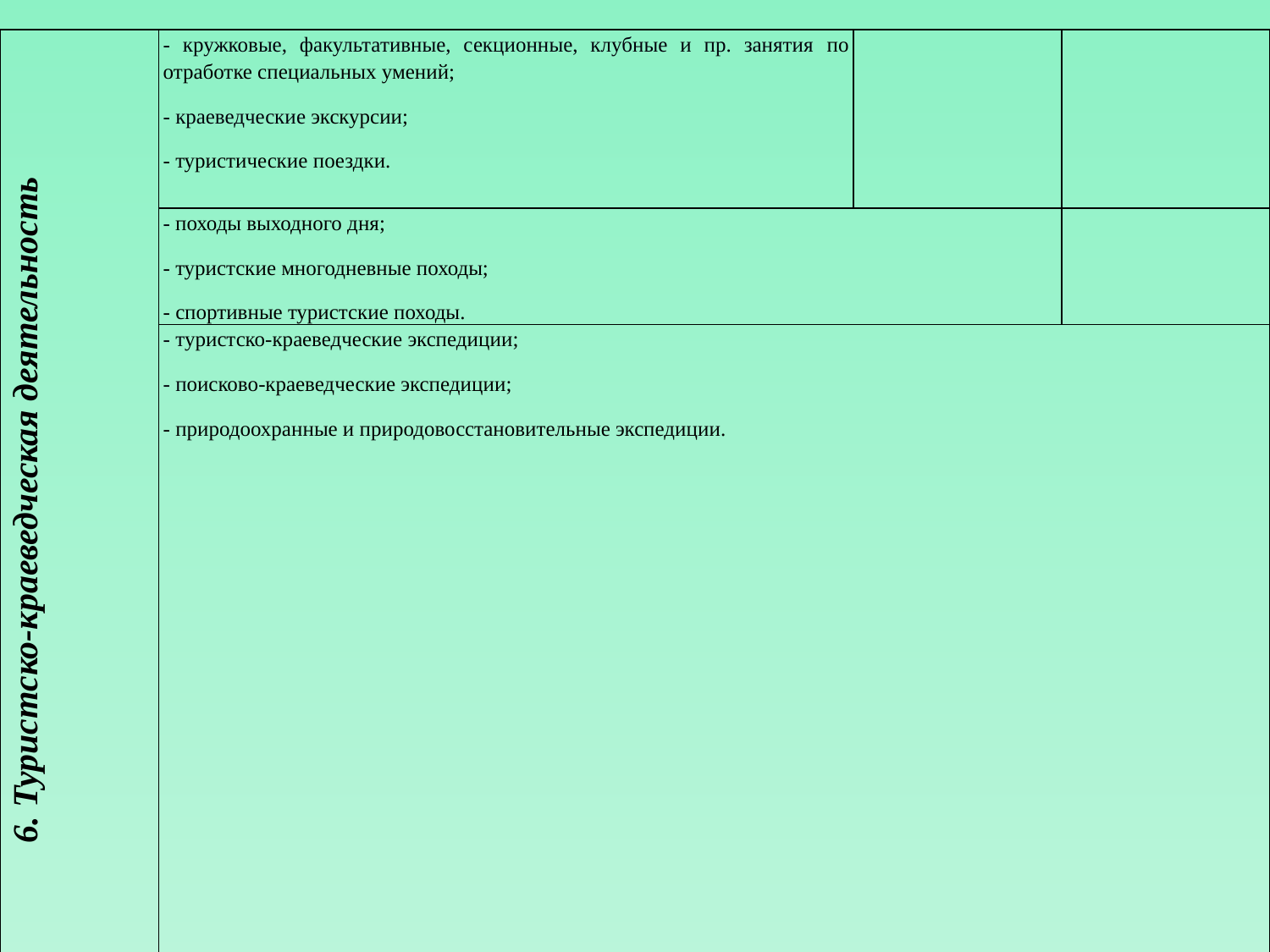

| 6. Туристско-краеведческая деятельность | - кружковые, факультативные, секционные, клубные и пр. занятия по отработке специальных умений; - краеведческие экскурсии; - туристические поездки. |  |  |
| --- | --- | --- | --- |
|  | - походы выходного дня; - туристские многодневные походы; - спортивные туристские походы. |  |  |
|  | - туристско-краеведческие экспедиции; - поисково-краеведческие экспедиции; - природоохранные и природовосстановительные экспедиции. |  |  |
| 7. Художественное творчество | - кружковые, студийные, факультативные, клубные и пр. занятия по отработке специальных умений; - художественные акции (концерты, спектакли, фестивали, творческие вечера, выставки и т.п.), организуемые педагогом. |  |  |
|  | - художественные акции (концерты, спектакли, фестивали, творческие вечера, выставки и т.п.), совместно организуемые школьниками и педагогом в виде коллективных творческих дел – КТД. |  |  |
|  | - художественные акции (концерты, спектакли, фестивали, творческие вечера, выставки и т.п.), совместно организуемые школьниками и педагогом для малышей, сверстников, учителей, родителей; - художественные акции (концерты, спектакли, фестивали, творческие вечера, выставки и т.п.), совместно организуемые школьниками и педагогом в окружающем школу социуме. |  |  |